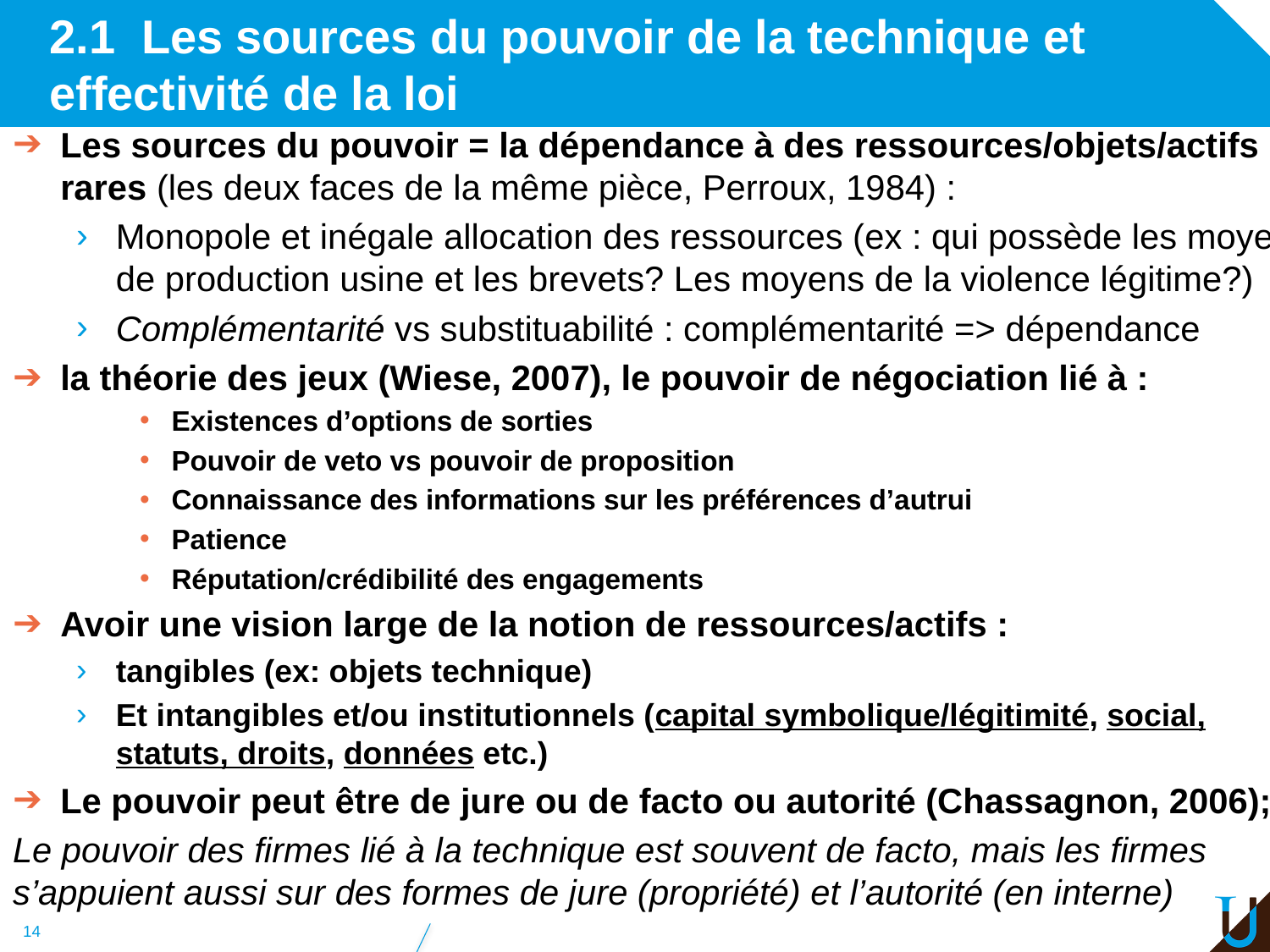

# 2.1  Les sources du pouvoir de la technique et effectivité de la loi
Les sources du pouvoir = la dépendance à des ressources/objets/actifs rares (les deux faces de la même pièce, Perroux, 1984) :
Monopole et inégale allocation des ressources (ex : qui possède les moyens de production usine et les brevets? Les moyens de la violence légitime?)
Complémentarité vs substituabilité : complémentarité => dépendance
la théorie des jeux (Wiese, 2007), le pouvoir de négociation lié à :
Existences d’options de sorties
Pouvoir de veto vs pouvoir de proposition
Connaissance des informations sur les préférences d’autrui
Patience
Réputation/crédibilité des engagements
Avoir une vision large de la notion de ressources/actifs :
tangibles (ex: objets technique)
Et intangibles et/ou institutionnels (capital symbolique/légitimité, social, statuts, droits, données etc.)
Le pouvoir peut être de jure ou de facto ou autorité (Chassagnon, 2006);
Le pouvoir des firmes lié à la technique est souvent de facto, mais les firmes s’appuient aussi sur des formes de jure (propriété) et l’autorité (en interne)

14